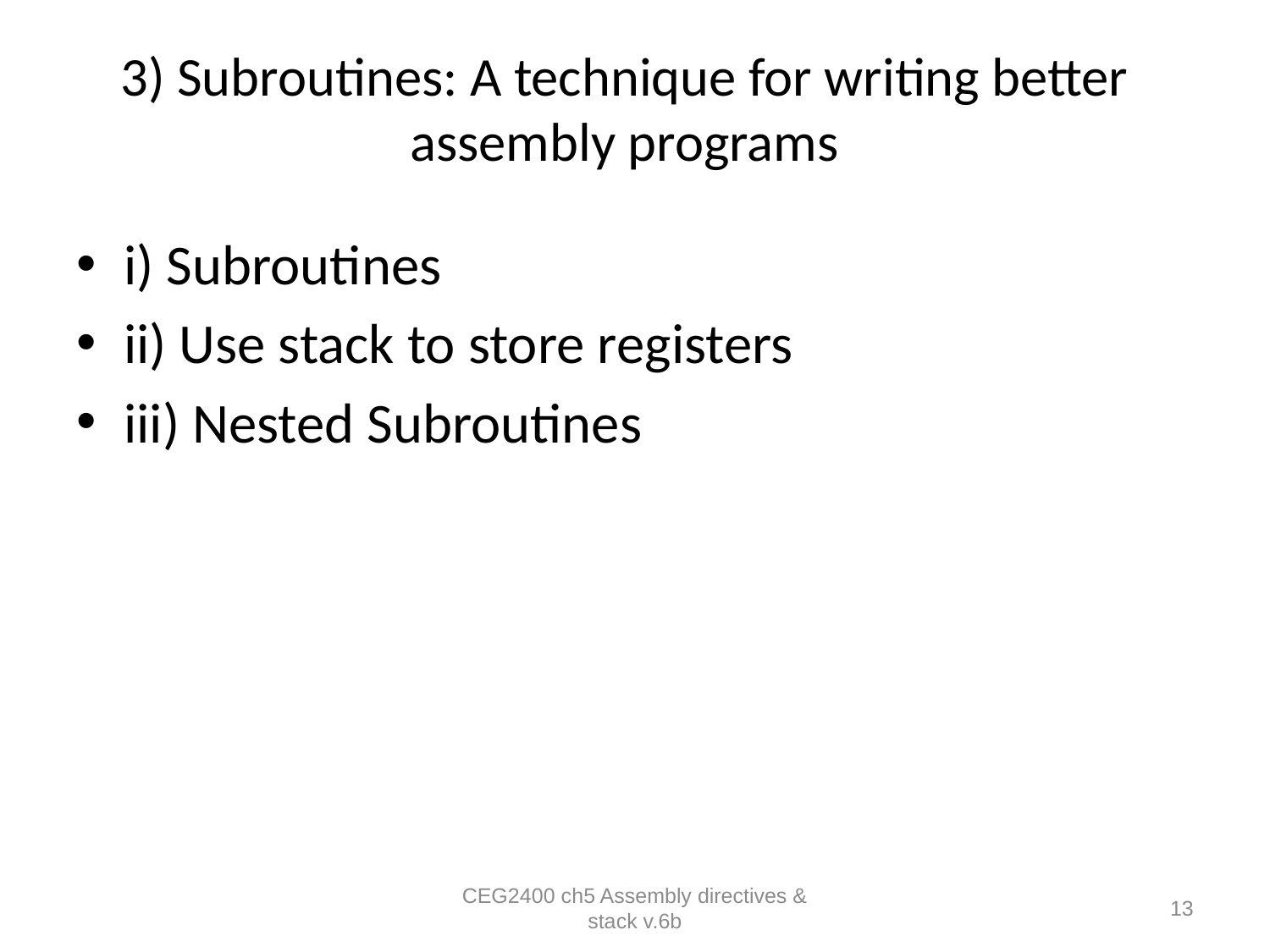

# 3) Subroutines: A technique for writing better assembly programs
i) Subroutines
ii) Use stack to store registers
iii) Nested Subroutines

CEG2400 ch5 Assembly directives & stack v.6b
13